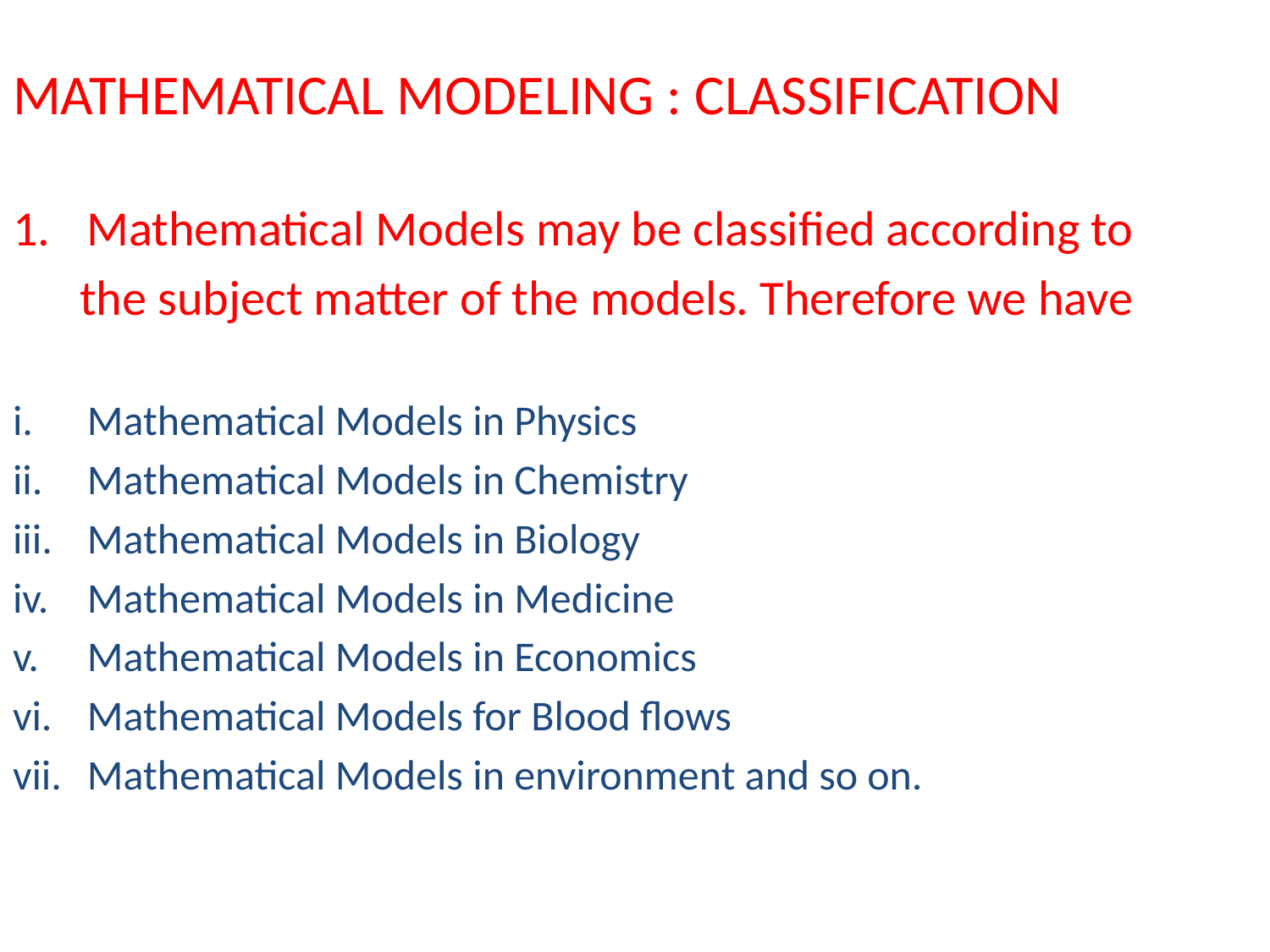

MATHEMATICAL MODELING : CLASSIFICATION
Mathematical Models may be classified according to
      the subject matter of the models. Therefore we have

Mathematical Models in Physics
Mathematical Models in Chemistry
Mathematical Models in Biology
Mathematical Models in Medicine
Mathematical Models in Economics
Mathematical Models for Blood flows
Mathematical Models in environment and so on.